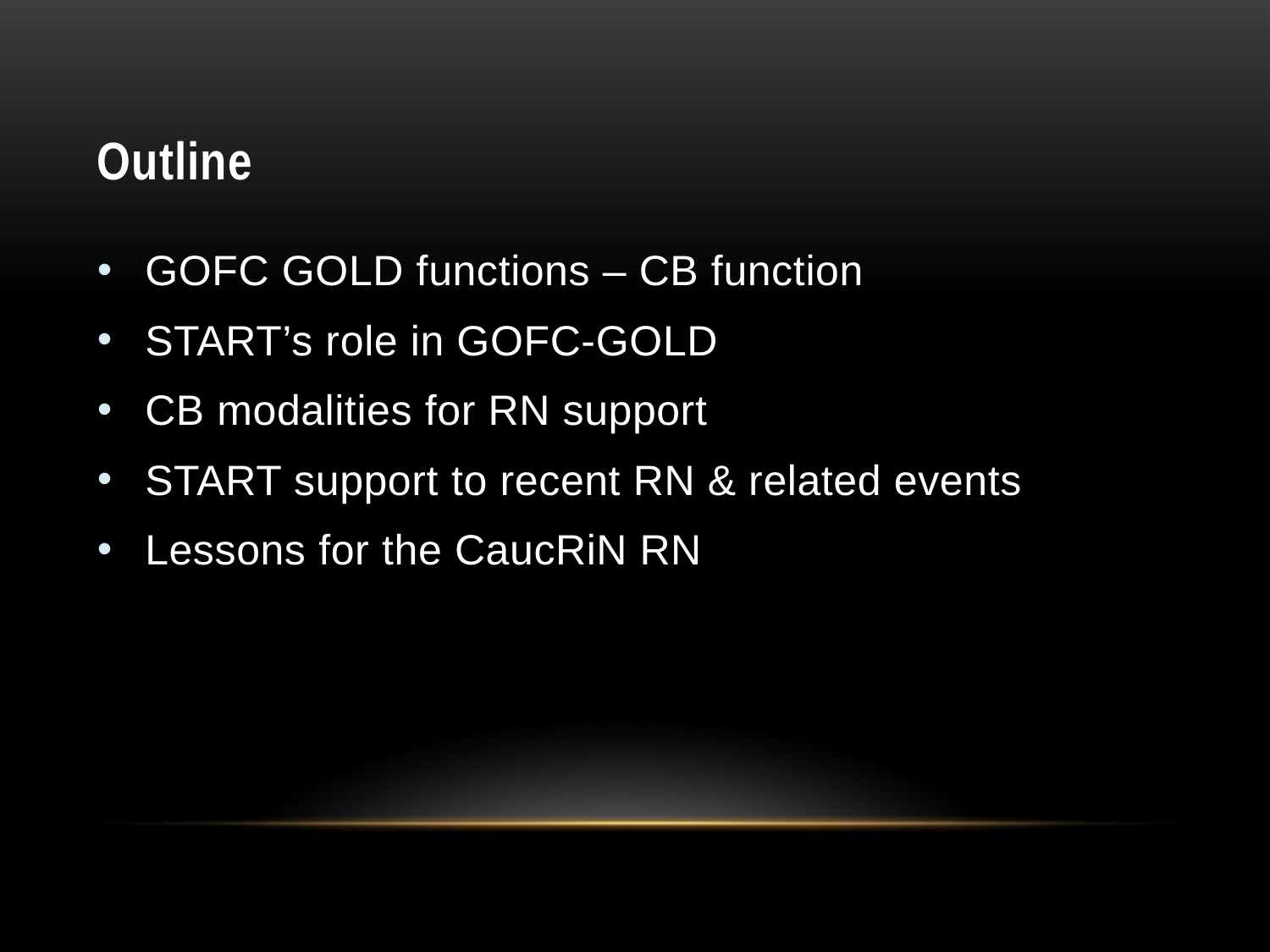

# Outline
GOFC GOLD functions – CB function
START’s role in GOFC-GOLD
CB modalities for RN support
START support to recent RN & related events
Lessons for the CaucRiN RN